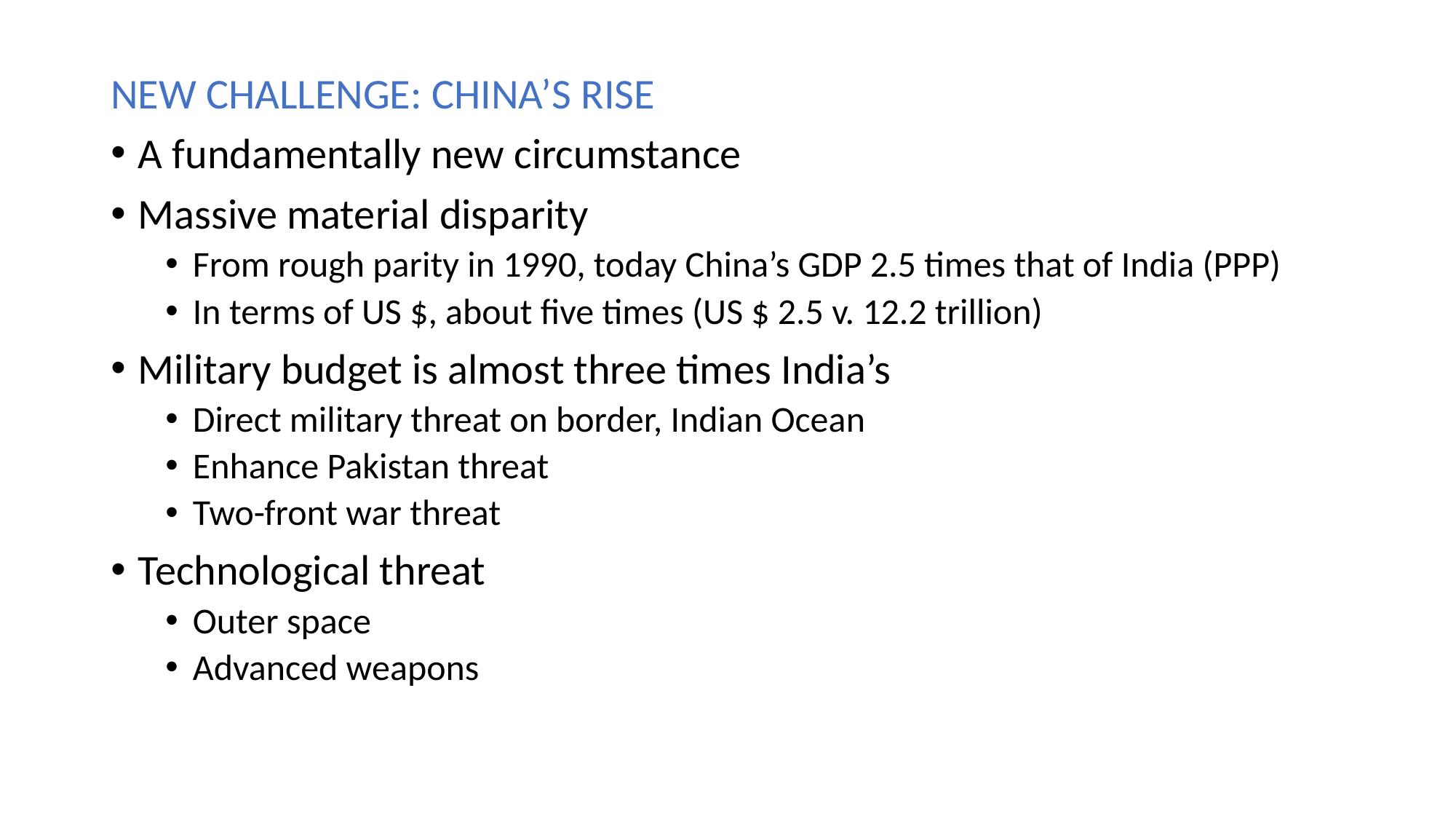

# NEW CHALLENGE: CHINA’S RISE
A fundamentally new circumstance
Massive material disparity
From rough parity in 1990, today China’s GDP 2.5 times that of India (PPP)
In terms of US $, about five times (US $ 2.5 v. 12.2 trillion)
Military budget is almost three times India’s
Direct military threat on border, Indian Ocean
Enhance Pakistan threat
Two-front war threat
Technological threat
Outer space
Advanced weapons